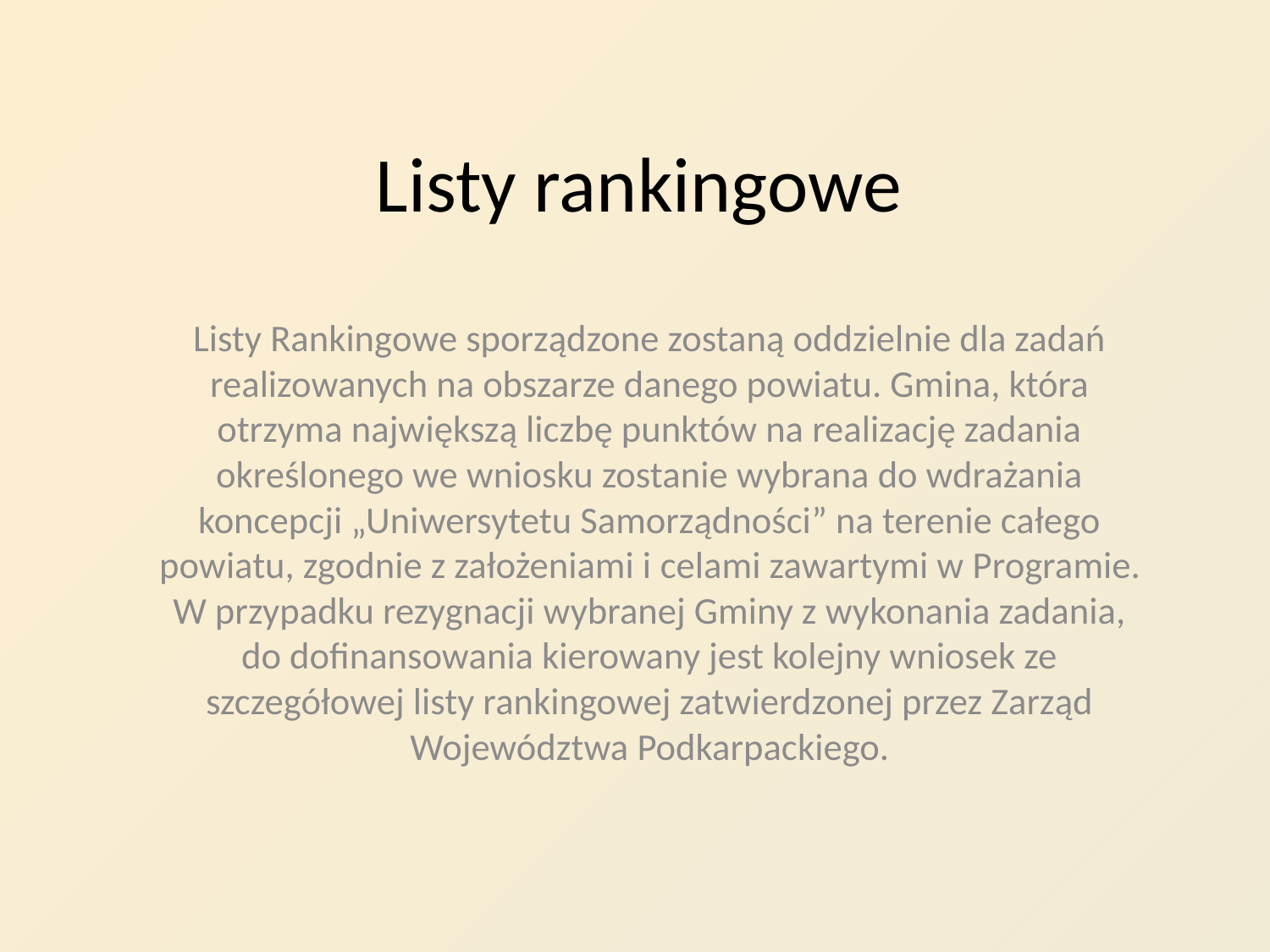

# Listy rankingowe
Listy Rankingowe sporządzone zostaną oddzielnie dla zadań realizowanych na obszarze danego powiatu. Gmina, która otrzyma największą liczbę punktów na realizację zadania określonego we wniosku zostanie wybrana do wdrażania koncepcji „Uniwersytetu Samorządności” na terenie całego powiatu, zgodnie z założeniami i celami zawartymi w Programie. W przypadku rezygnacji wybranej Gminy z wykonania zadania, do dofinansowania kierowany jest kolejny wniosek ze szczegółowej listy rankingowej zatwierdzonej przez Zarząd Województwa Podkarpackiego.